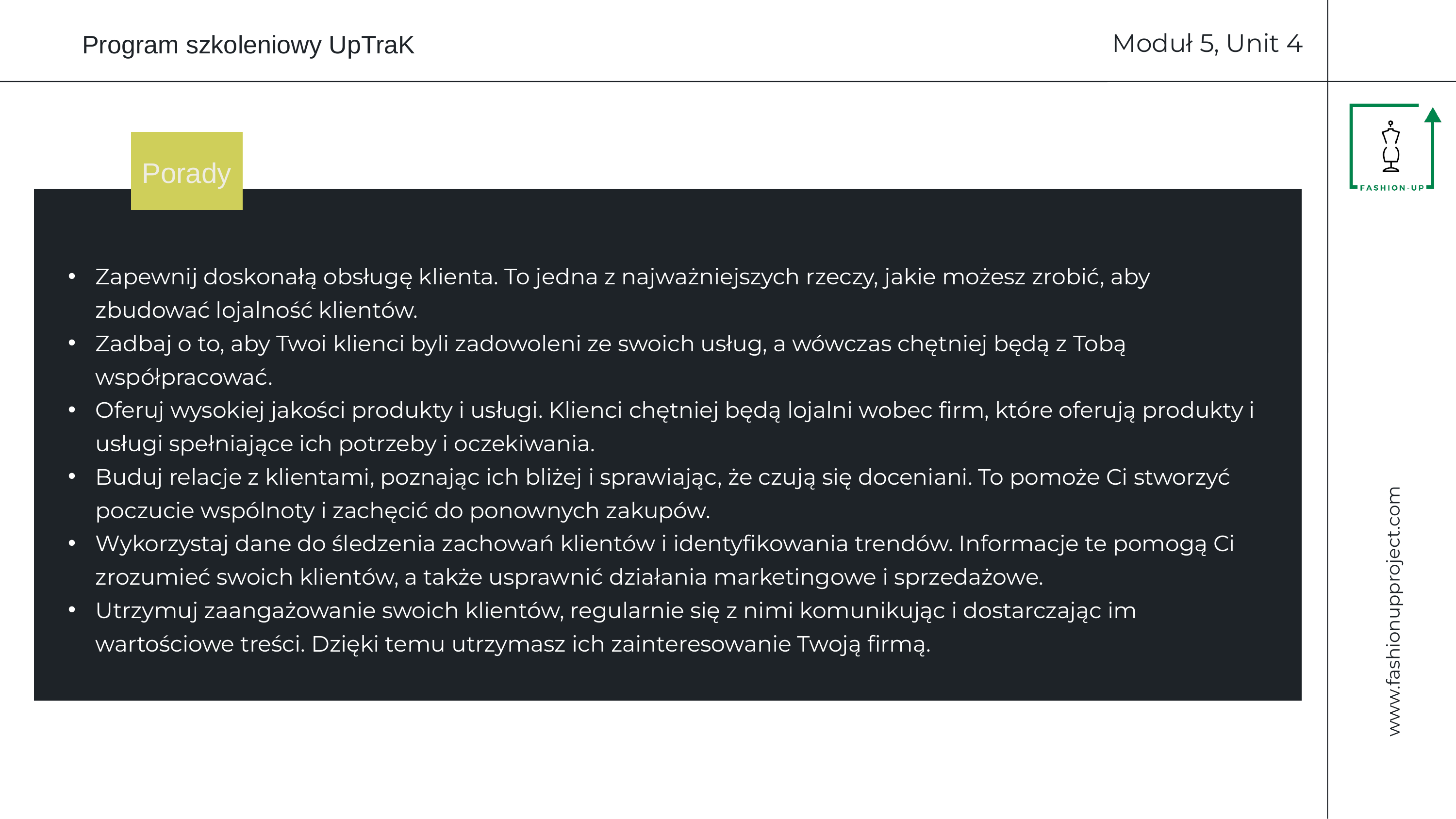

Moduł 5, Unit 4

Program szkoleniowy UpTraK

Porady

Zapewnij doskonałą obsługę klienta. To jedna z najważniejszych rzeczy, jakie możesz zrobić, aby zbudować lojalność klientów.
Zadbaj o to, aby Twoi klienci byli zadowoleni ze swoich usług, a wówczas chętniej będą z Tobą współpracować.
Oferuj wysokiej jakości produkty i usługi. Klienci chętniej będą lojalni wobec firm, które oferują produkty i usługi spełniające ich potrzeby i oczekiwania.
Buduj relacje z klientami, poznając ich bliżej i sprawiając, że czują się doceniani. To pomoże Ci stworzyć poczucie wspólnoty i zachęcić do ponownych zakupów.
Wykorzystaj dane do śledzenia zachowań klientów i identyfikowania trendów. Informacje te pomogą Ci zrozumieć swoich klientów, a także usprawnić działania marketingowe i sprzedażowe.
Utrzymuj zaangażowanie swoich klientów, regularnie się z nimi komunikując i dostarczając im wartościowe treści. Dzięki temu utrzymasz ich zainteresowanie Twoją firmą.
www.fashionupproject.com